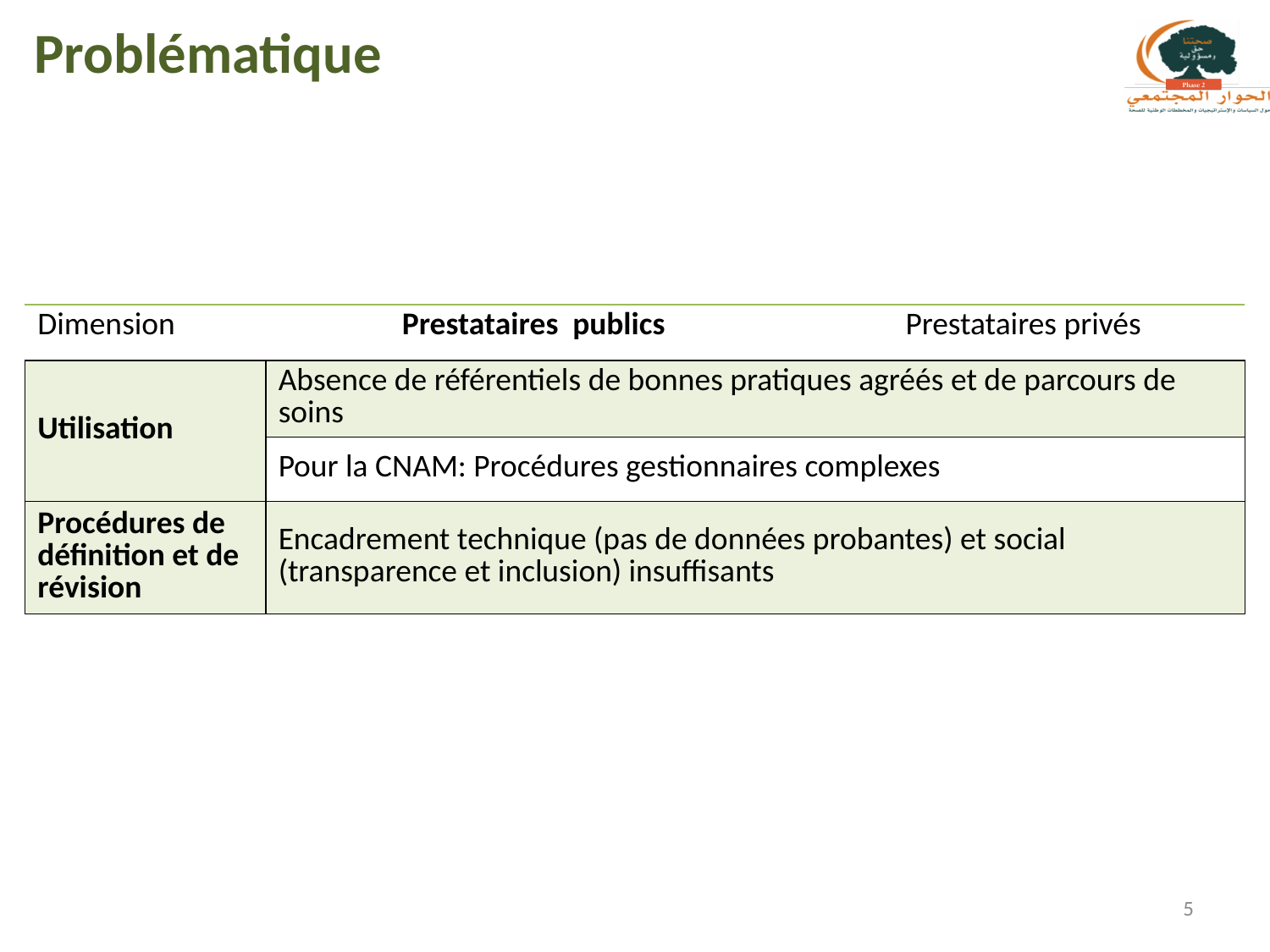

# Problématique
| Dimension | Prestataires publics | Prestataires privés |
| --- | --- | --- |
| Utilisation | Absence de référentiels de bonnes pratiques agréés et de parcours de soins |  |
|  | Pour la CNAM: Procédures gestionnaires complexes |  |
| Procédures de définition et de révision | Encadrement technique (pas de données probantes) et social (transparence et inclusion) insuffisants |  |
5